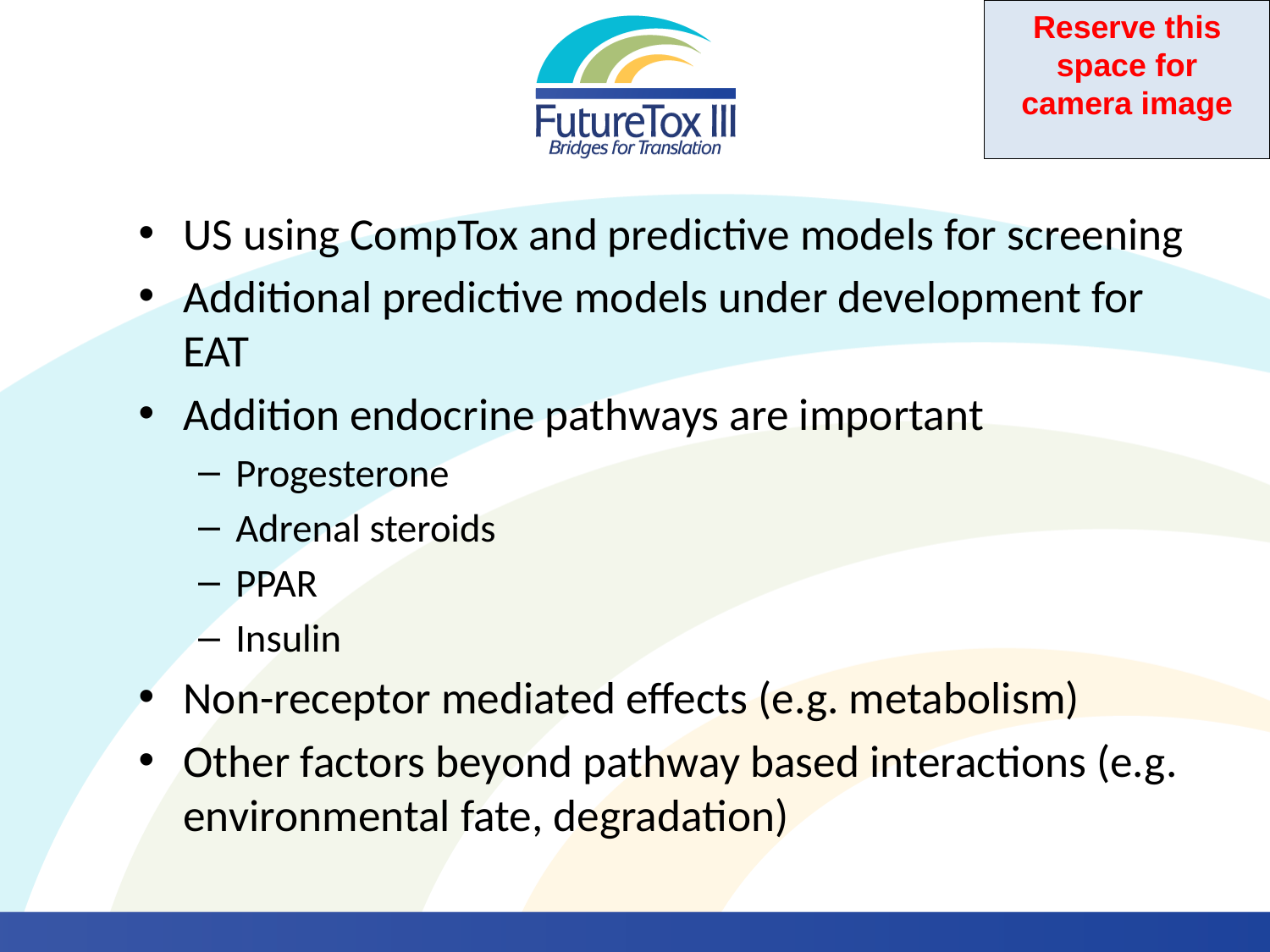

US using CompTox and predictive models for screening
Additional predictive models under development for EAT
Addition endocrine pathways are important
Progesterone
Adrenal steroids
PPAR
Insulin
Non-receptor mediated effects (e.g. metabolism)
Other factors beyond pathway based interactions (e.g. environmental fate, degradation)